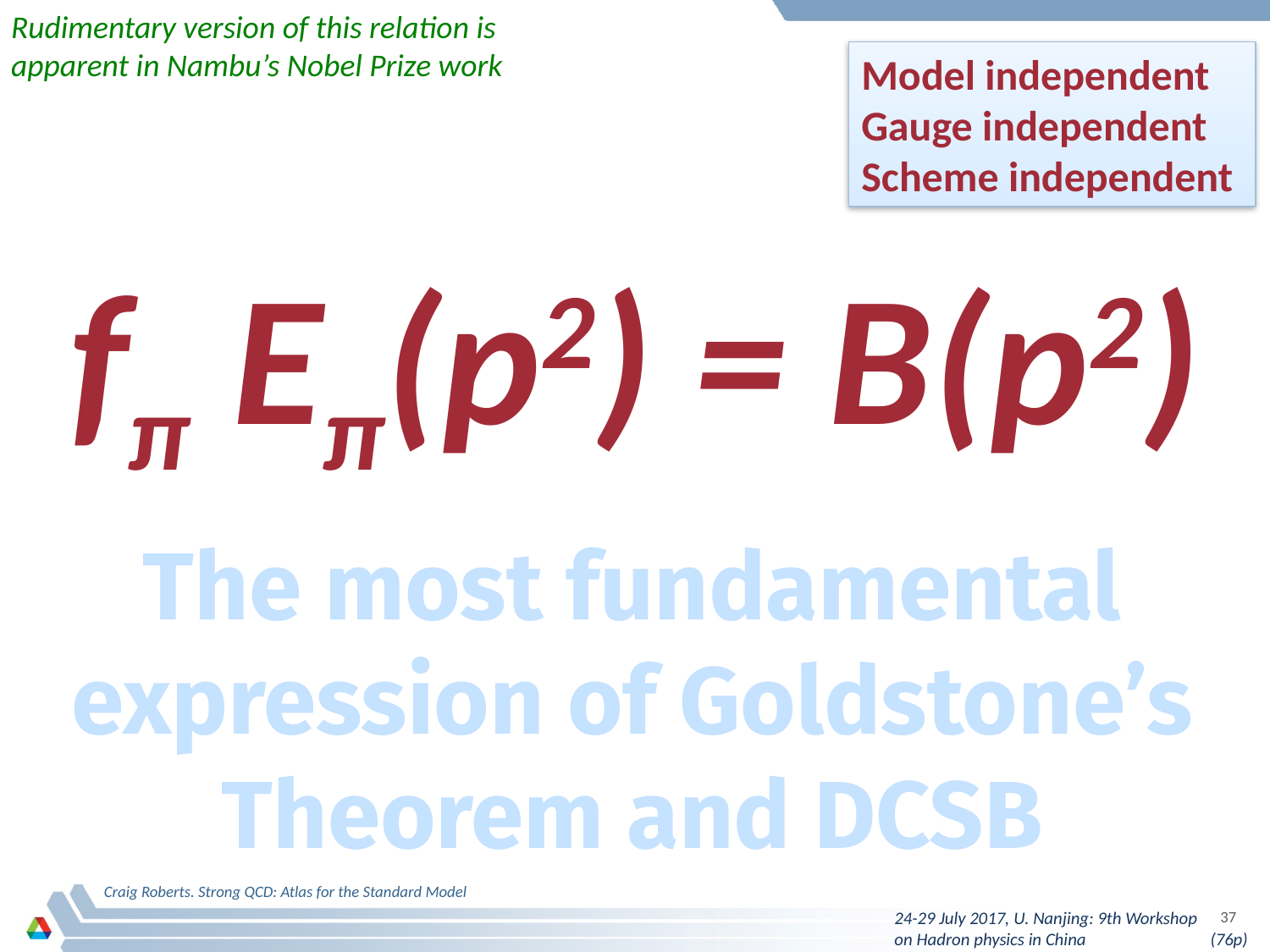

Rudimentary version of this relation is apparent in Nambu’s Nobel Prize work
Model independent
Gauge independent
Scheme independent
fπ Eπ(p2) = B(p2)

# The most fundamental expression of Goldstone’s Theorem and DCSB
Craig Roberts. Strong QCD: Atlas for the Standard Model
24-29 July 2017, U. Nanjing: 9th Workshop
on Hadron physics in China                               (76p)
37